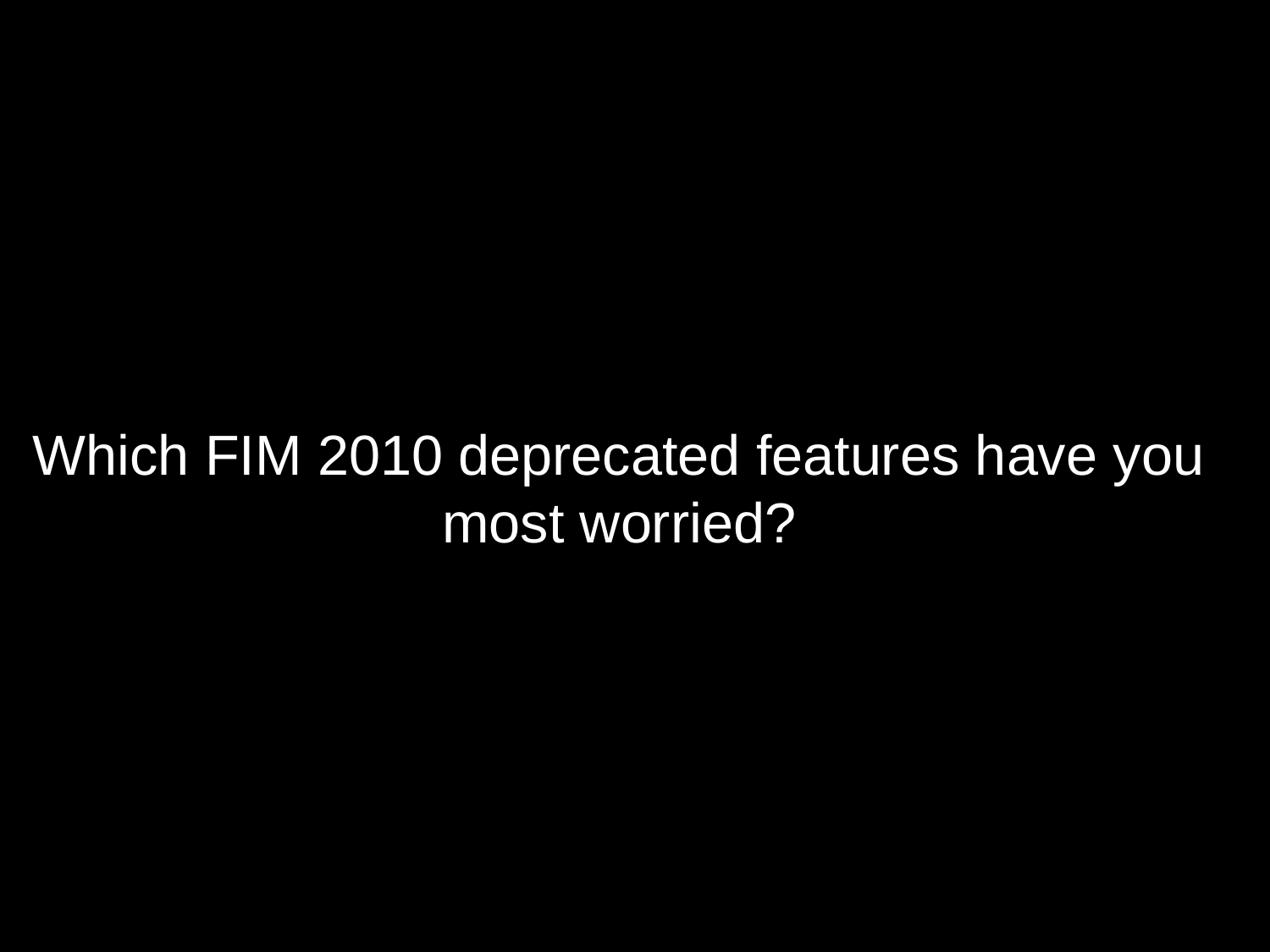

Which FIM 2010 deprecated features have you most worried?